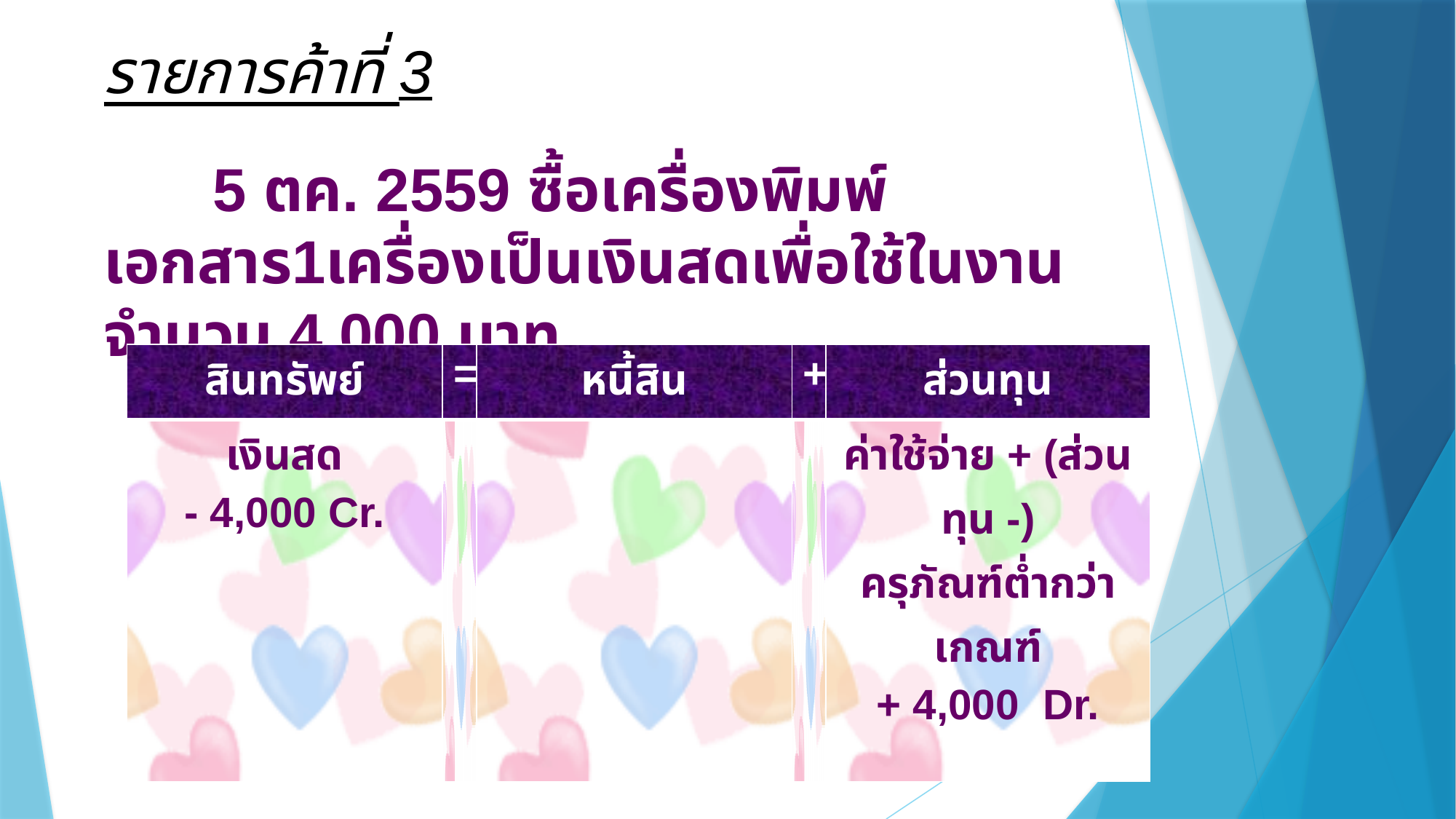

รายการค้าที่ 3
	5 ตค. 2559 ซื้อเครื่องพิมพ์เอกสาร1เครื่องเป็นเงินสดเพื่อใช้ในงาน จำนวน 4,000 บาท
| สินทรัพย์ | = | หนี้สิน | + | ส่วนทุน |
| --- | --- | --- | --- | --- |
| เงินสด - 4,000 Cr. |  |  |  | ค่าใช้จ่าย + (ส่วนทุน -) ครุภัณฑ์ต่ำกว่าเกณฑ์ + 4,000 Dr. |
60